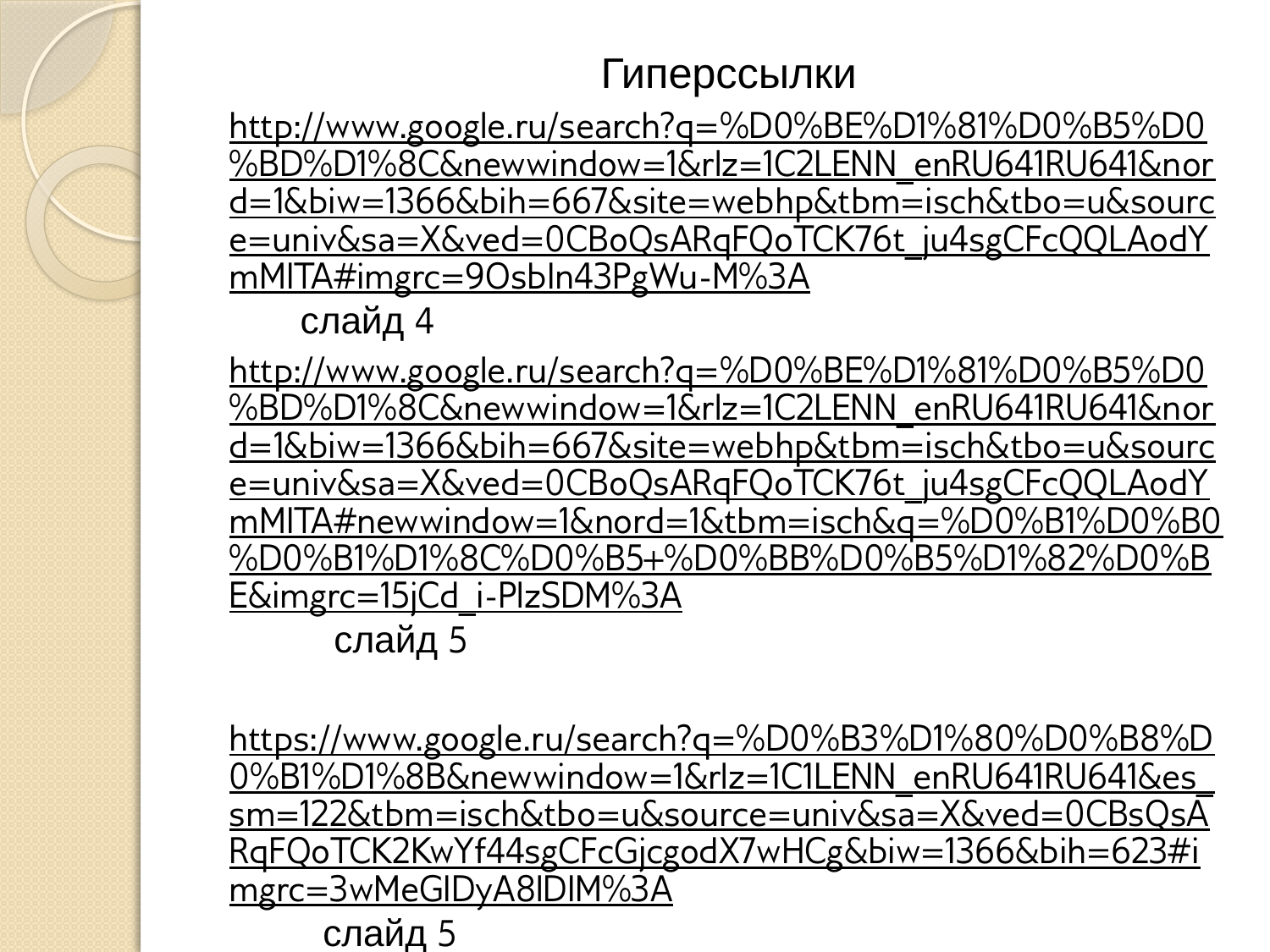

#
Гиперссылки
http://www.google.ru/search?q=%D0%BE%D1%81%D0%B5%D0%BD%D1%8C&newwindow=1&rlz=1C2LENN_enRU641RU641&nord=1&biw=1366&bih=667&site=webhp&tbm=isch&tbo=u&source=univ&sa=X&ved=0CBoQsARqFQoTCK76t_ju4sgCFcQQLAodYmMITA#imgrc=9OsbIn43PgWu-M%3A слайд 4
http://www.google.ru/search?q=%D0%BE%D1%81%D0%B5%D0%BD%D1%8C&newwindow=1&rlz=1C2LENN_enRU641RU641&nord=1&biw=1366&bih=667&site=webhp&tbm=isch&tbo=u&source=univ&sa=X&ved=0CBoQsARqFQoTCK76t_ju4sgCFcQQLAodYmMITA#newwindow=1&nord=1&tbm=isch&q=%D0%B1%D0%B0%D0%B1%D1%8C%D0%B5+%D0%BB%D0%B5%D1%82%D0%BE&imgrc=15jCd_i-PlzSDM%3A    слайд 5

https://www.google.ru/search?q=%D0%B3%D1%80%D0%B8%D0%B1%D1%8B&newwindow=1&rlz=1C1LENN_enRU641RU641&es_sm=122&tbm=isch&tbo=u&source=univ&sa=X&ved=0CBsQsARqFQoTCK2KwYf44sgCFcGjcgodX7wHCg&biw=1366&bih=623#imgrc=3wMeGIDyA8lDIM%3A   слайд 5

https://www.google.ru/search?q=%D0%BF%D1%82%D0%B8%D1%86%D1%8B+%D1%83%D0%BB%D0%B5%D1%82%D0%B0%D1%8E%D1%82+%D0%BD%D0%B0+%D1%8E%D0%B3&newwindow=1&rlz=1C1LENN_enRU641RU641&espv=2&biw=1366&bih=623&tbm=isch&tbo=u&source=univ&sa=X&ved=0CBoQsARqFQoTCJWFmLn44sgCFYamcgod7N0JHA#imgrc=z3dsra1_SE5H6M%3A слайд 5
https://www.google.ru/search?q=%D0%BB%D0%B8%D1%81%D1%82%D0%BE%D0%BF%D0%B0%D0%B4&newwindow=1&espv=2&rlz=1C1LENN_enRU641RU641&biw=1366&bih=623&tbm=isch&tbo=u&source=univ&sa=X&ved=0CBoQsARqFQoTCI7d6pb54sgCFSi_cgodr9IGgA#imgrc=Pz25uIu0BXYJRM%3A  слайд 6
https://www.google.ru/search?q=1+%D1%81%D0%B5%D0%BD%D1%82%D1%8F%D0%B1%D1%80%D1%8F&newwindow=1&rlz=1C1LENN_enRU641RU641&espv=2&biw=1366&bih=623&tbm=isch&tbo=u&source=univ&sa=X&ved=0CBoQsARqFQoTCNWTtp_64sgCFUEpcgodPHIC_Q#imgrc=OkWys__7Aph0lM%3A слайд 7
http://www.google.ru/search?q=%D0%BE%D1%81%D0%B5%D0%BD%D1%8C&newwindow=1&rlz=1C2LENN_enRU641RU641&nord=1&biw=1366&bih=667&site=webhp&tbm=isch&tbo=u&source=univ&sa=X&ved=0CBoQsARqFQoTCK76t_ju4sgCFcQQLAodYmMITA#imgrc=tU7ltfmEVoX--M%3A слайд 8